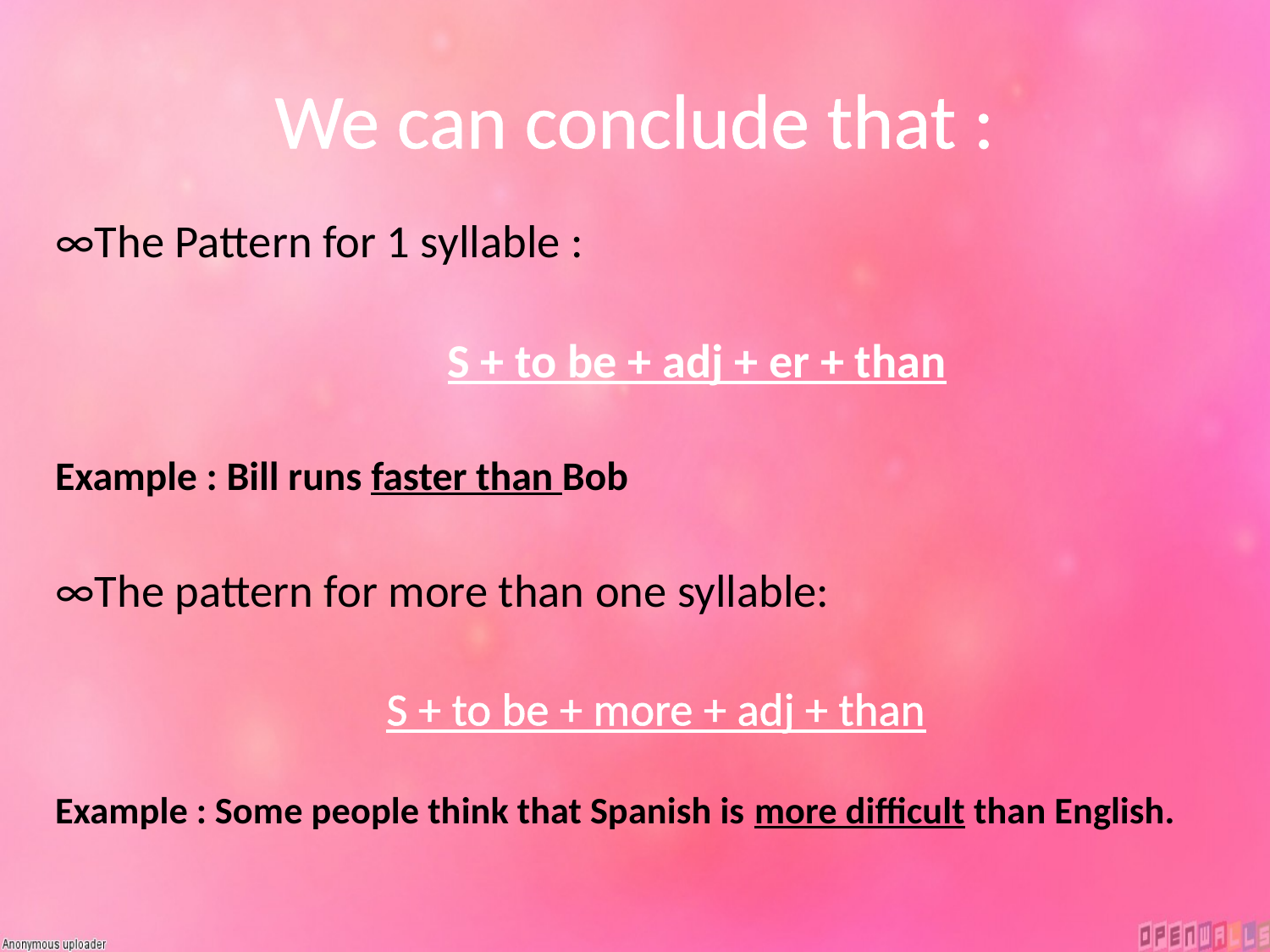

# We can conclude that :
∞The Pattern for 1 syllable :

		S + to be + adj + er + than

Example : Bill runs faster than Bob

∞The pattern for more than one syllable:

S + to be + more + adj + than

Example : Some people think that Spanish is more difficult than English.